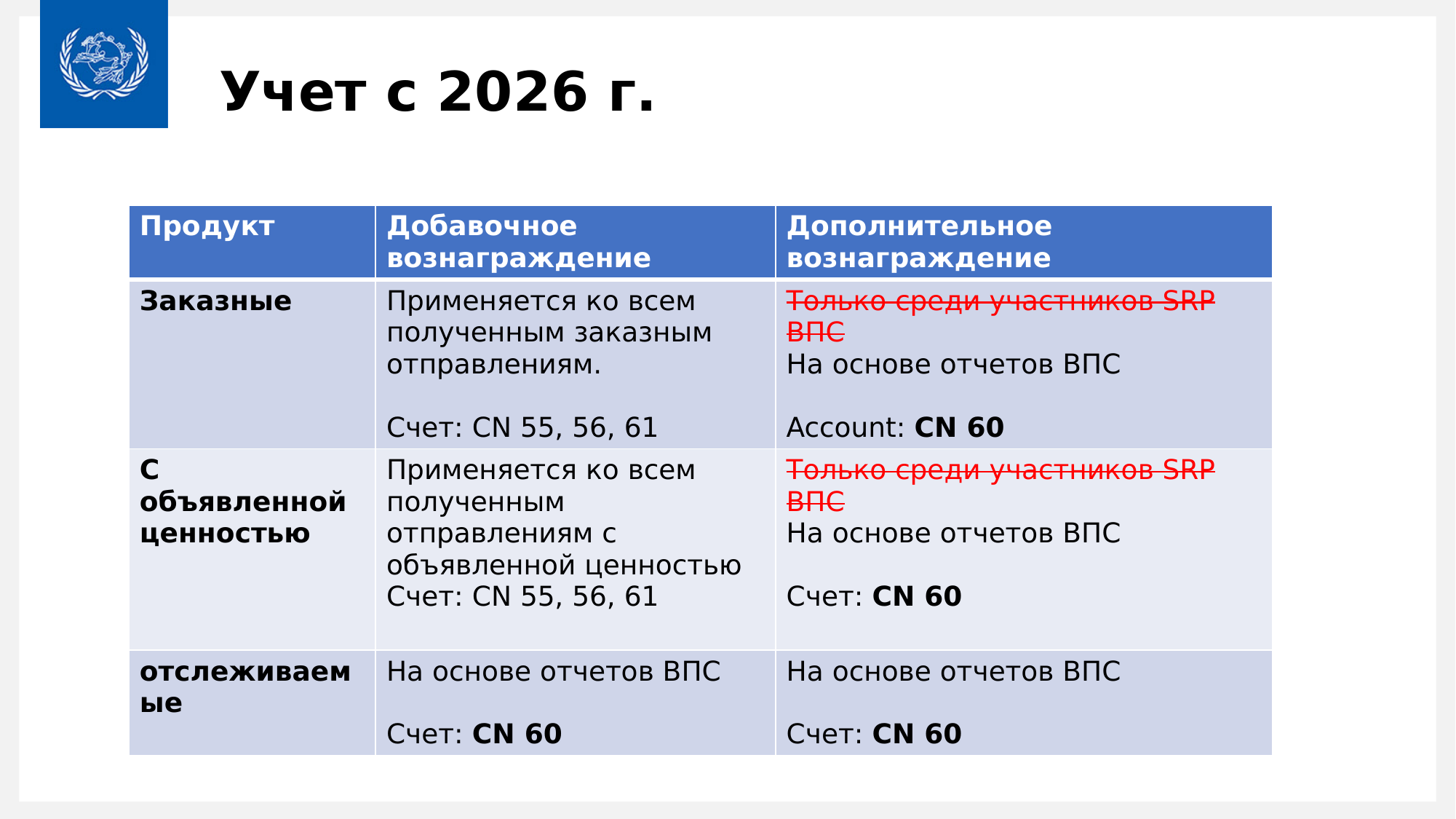

# Учет с 2026 г.

| Продукт | Добавочное вознаграждение | Дополнительное вознаграждение |
| --- | --- | --- |
| Заказные | Применяется ко всем полученным заказным отправлениям. Счет: CN 55, 56, 61 | Только среди участников SRP ВПС На основе отчетов ВПС Account: CN 60 |
| С объявленной ценностью | Применяется ко всем полученным отправлениям с объявленной ценностью Счет: CN 55, 56, 61 | Только среди участников SRP ВПС На основе отчетов ВПС Счет: CN 60 |
| отслеживаемые | На основе отчетов ВПС Счет: CN 60 | На основе отчетов ВПС Счет: CN 60 |